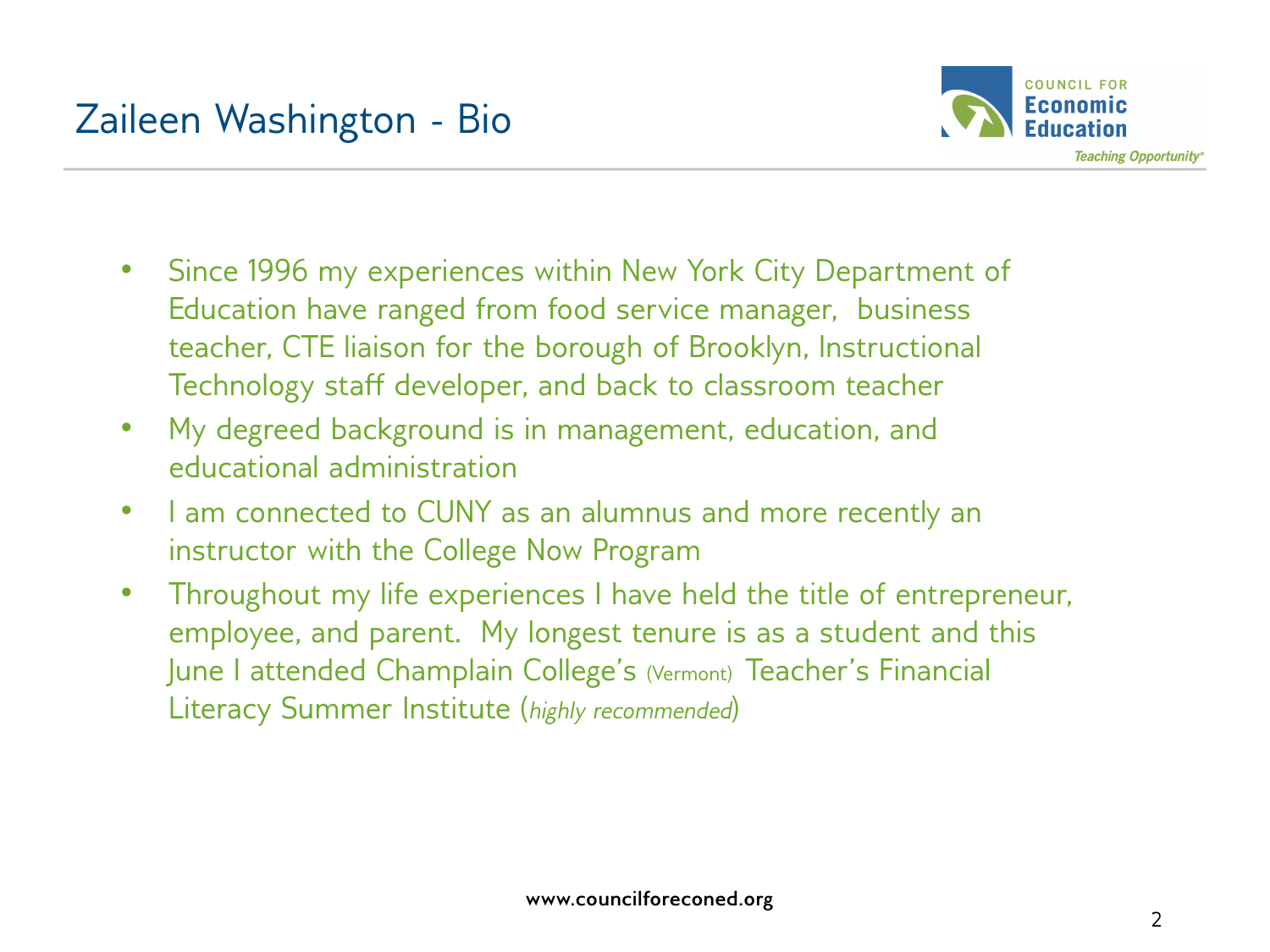

# Zaileen Washington - Bio
Since 1996 my experiences within New York City Department of Education have ranged from food service manager,  business teacher, CTE liaison for the borough of Brooklyn, Instructional Technology staff developer, and back to classroom teacher
My degreed background is in management, education, and educational administration
I am connected to CUNY as an alumnus and more recently an instructor with the College Now Program
Throughout my life experiences I have held the title of entrepreneur, employee, and parent.  My longest tenure is as a student and this June I attended Champlain College’s (Vermont)  Teacher’s Financial Literacy Summer Institute (highly recommended)

www.councilforeconed.org
2